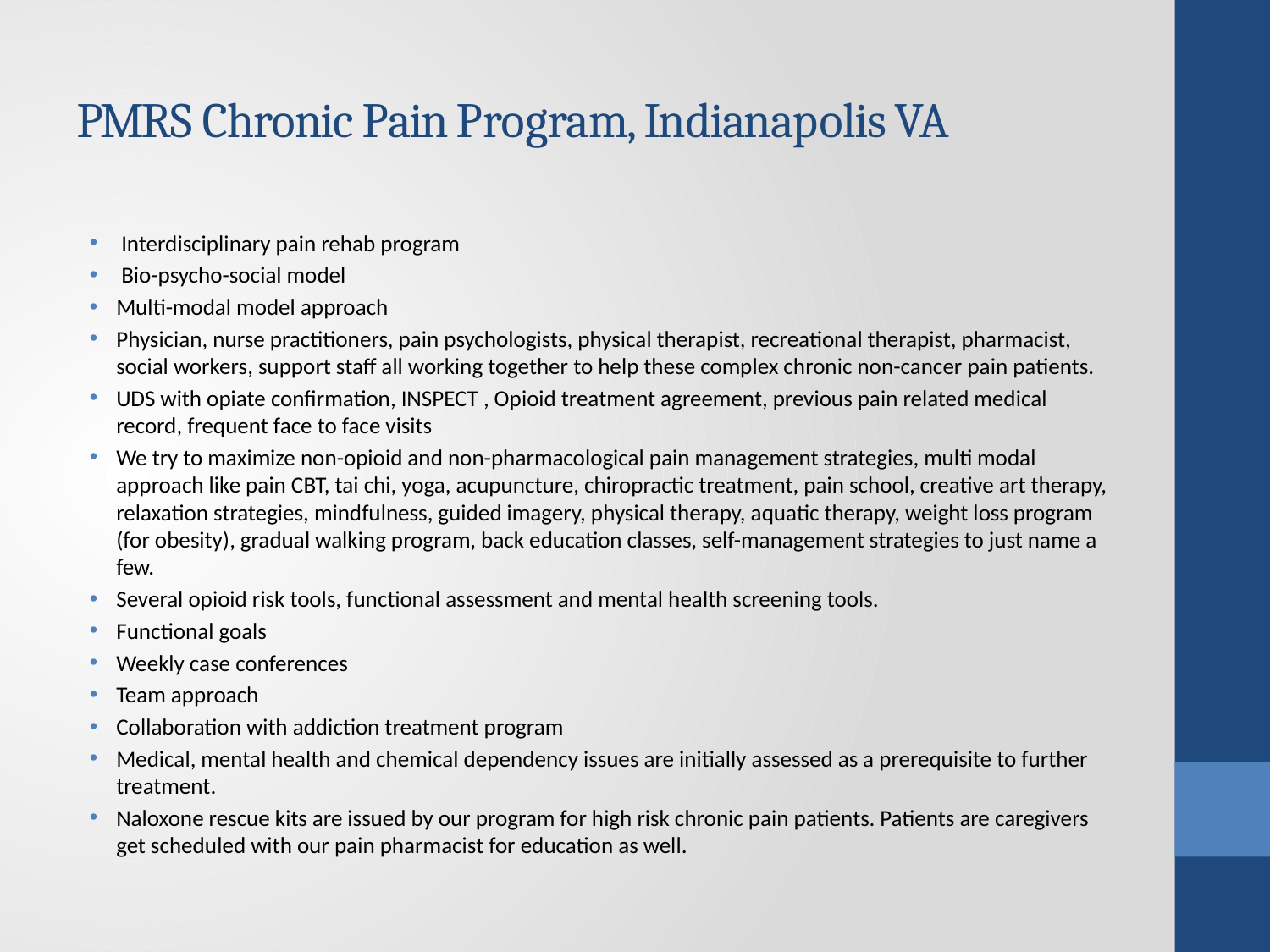

# PMRS Chronic Pain Program, Indianapolis VA
 Interdisciplinary pain rehab program
 Bio-psycho-social model
Multi-modal model approach
Physician, nurse practitioners, pain psychologists, physical therapist, recreational therapist, pharmacist, social workers, support staff all working together to help these complex chronic non-cancer pain patients.
UDS with opiate confirmation, INSPECT , Opioid treatment agreement, previous pain related medical record, frequent face to face visits
We try to maximize non-opioid and non-pharmacological pain management strategies, multi modal approach like pain CBT, tai chi, yoga, acupuncture, chiropractic treatment, pain school, creative art therapy, relaxation strategies, mindfulness, guided imagery, physical therapy, aquatic therapy, weight loss program (for obesity), gradual walking program, back education classes, self-management strategies to just name a few.
Several opioid risk tools, functional assessment and mental health screening tools.
Functional goals
Weekly case conferences
Team approach
Collaboration with addiction treatment program
Medical, mental health and chemical dependency issues are initially assessed as a prerequisite to further treatment.
Naloxone rescue kits are issued by our program for high risk chronic pain patients. Patients are caregivers get scheduled with our pain pharmacist for education as well.